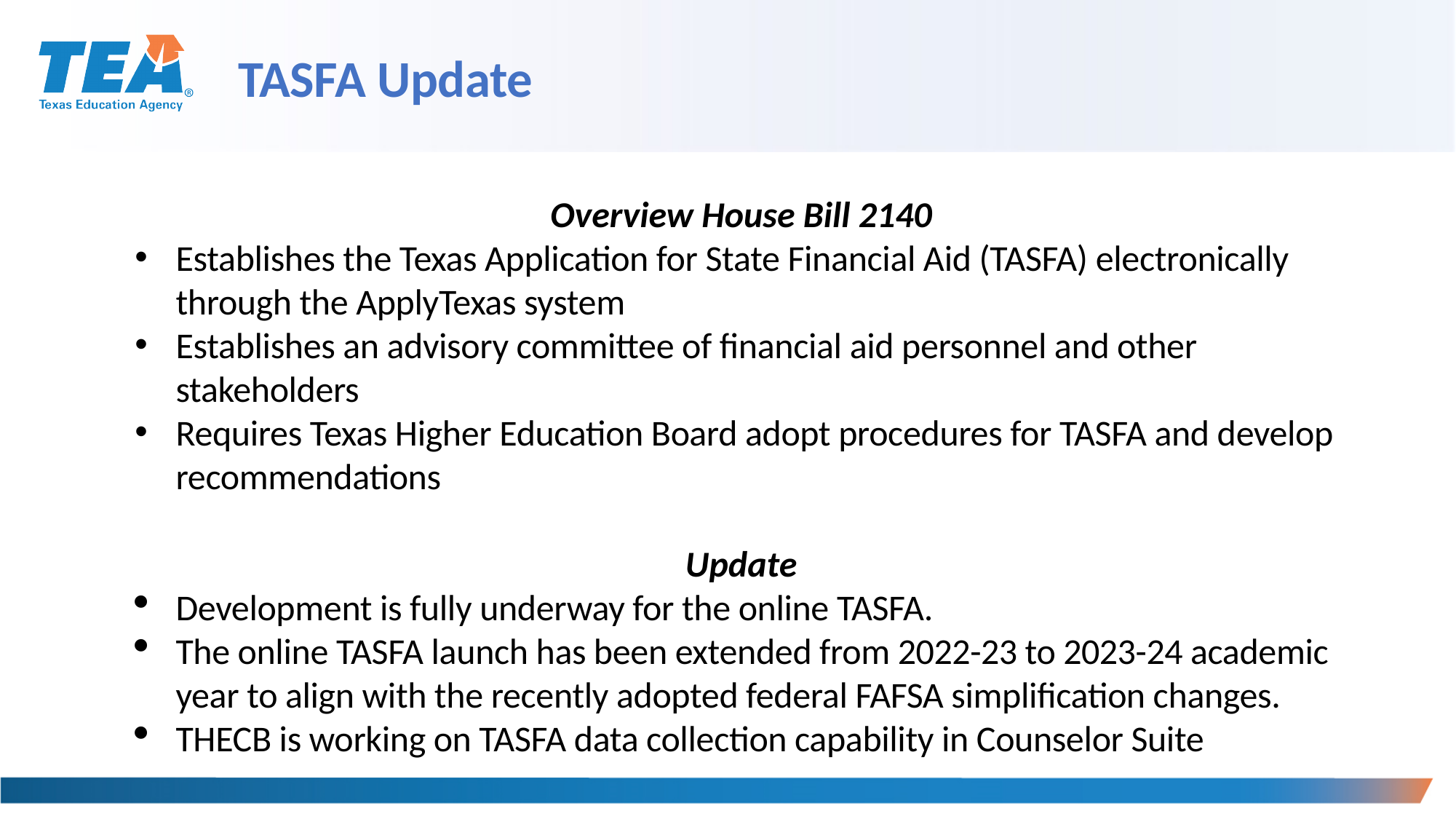

# TASFA Update
Overview House Bill 2140
Establishes the Texas Application for State Financial Aid (TASFA) electronically through the ApplyTexas system
Establishes an advisory committee of financial aid personnel and other stakeholders
Requires Texas Higher Education Board adopt procedures for TASFA and develop recommendations

Update
Development is fully underway for the online TASFA.
The online TASFA launch has been extended from 2022-23 to 2023-24 academic year to align with the recently adopted federal FAFSA simplification changes.
THECB is working on TASFA data collection capability in Counselor Suite